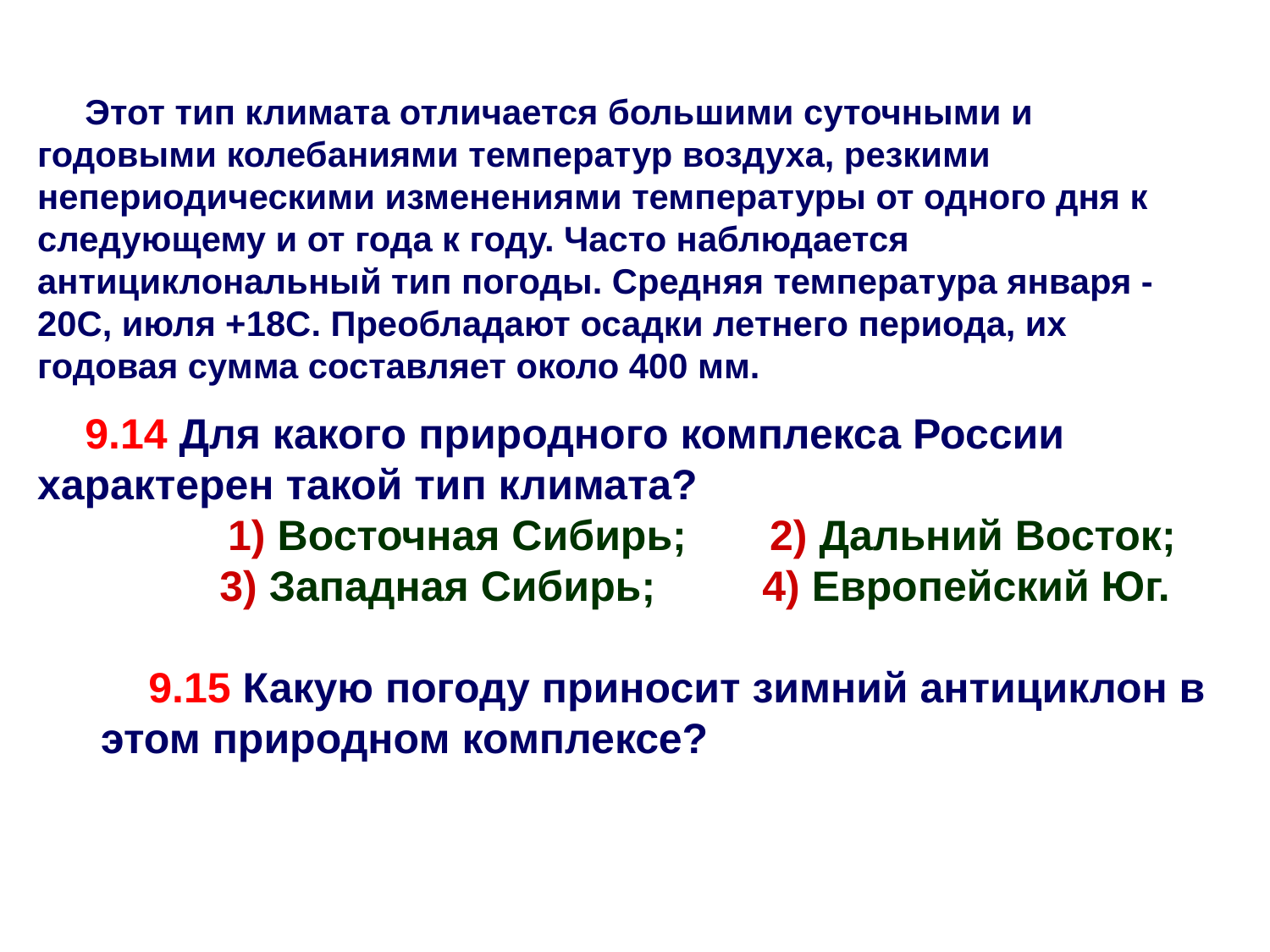

Этот тип климата отличается большими суточными и годовыми колебаниями температур воздуха, резкими непериодическими изменениями температуры от одного дня к следующему и от года к году. Часто наблюдается антициклональный тип погоды. Средняя температура января -20С, июля +18С. Преобладают осадки летнего периода, их годовая сумма составляет около 400 мм.

9.14 Для какого природного комплекса России характерен такой тип климата?
	1) Восточная Сибирь;       2) Дальний Восток;
      3) Западная Сибирь;         4) Европейский Юг.

9.15 Какую погоду приносит зимний антициклон в этом природном комплексе?

Зимний антициклон приносит ясную, сухую погоду, усиление морозов.
3